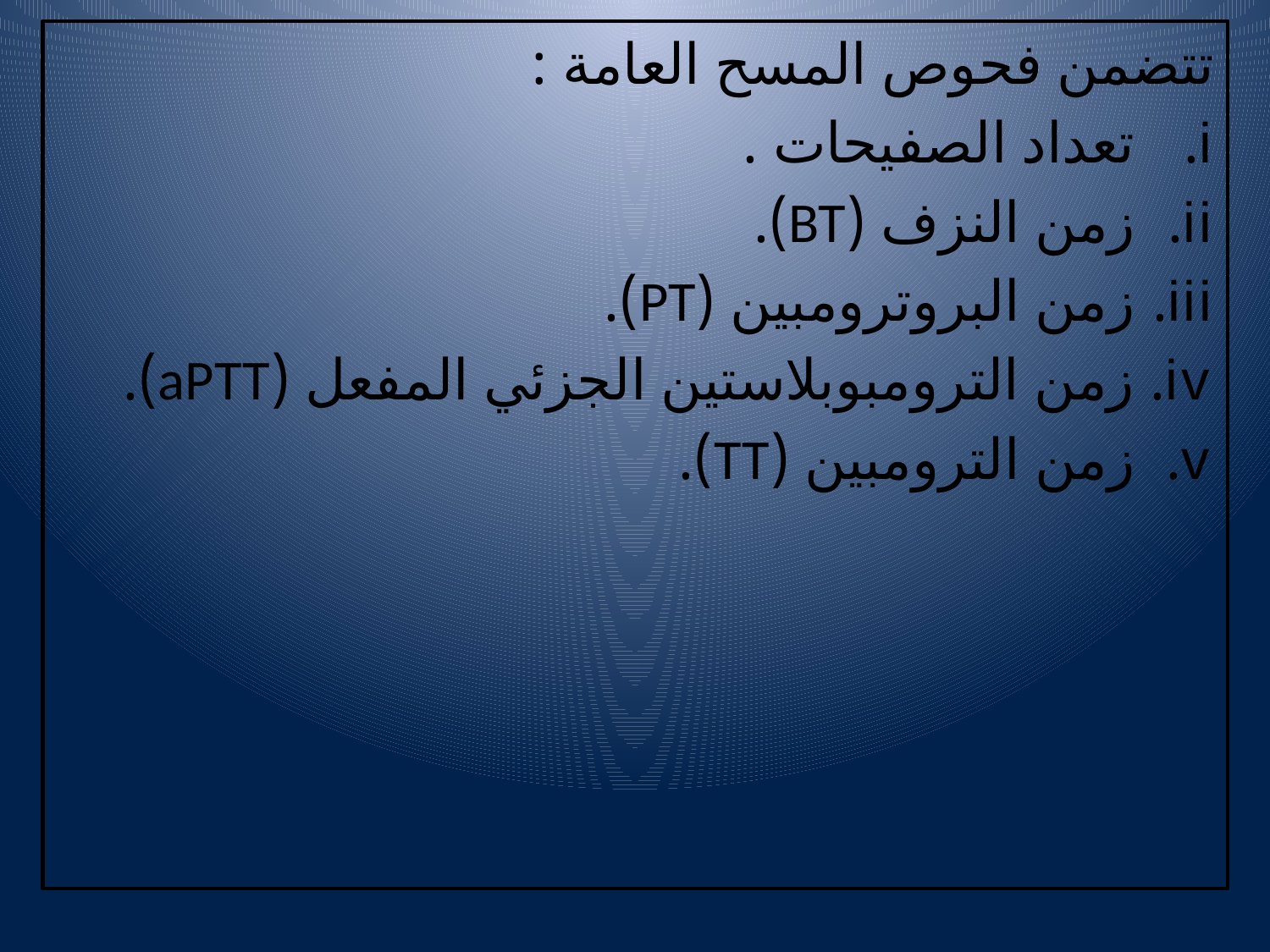

تتضمن فحوص المسح العامة :
تعداد الصفيحات .
زمن النزف (BT).
زمن البروترومبين (PT).
زمن الترومبوبلاستين الجزئي المفعل (aPTT).
زمن الترومبين (TT).